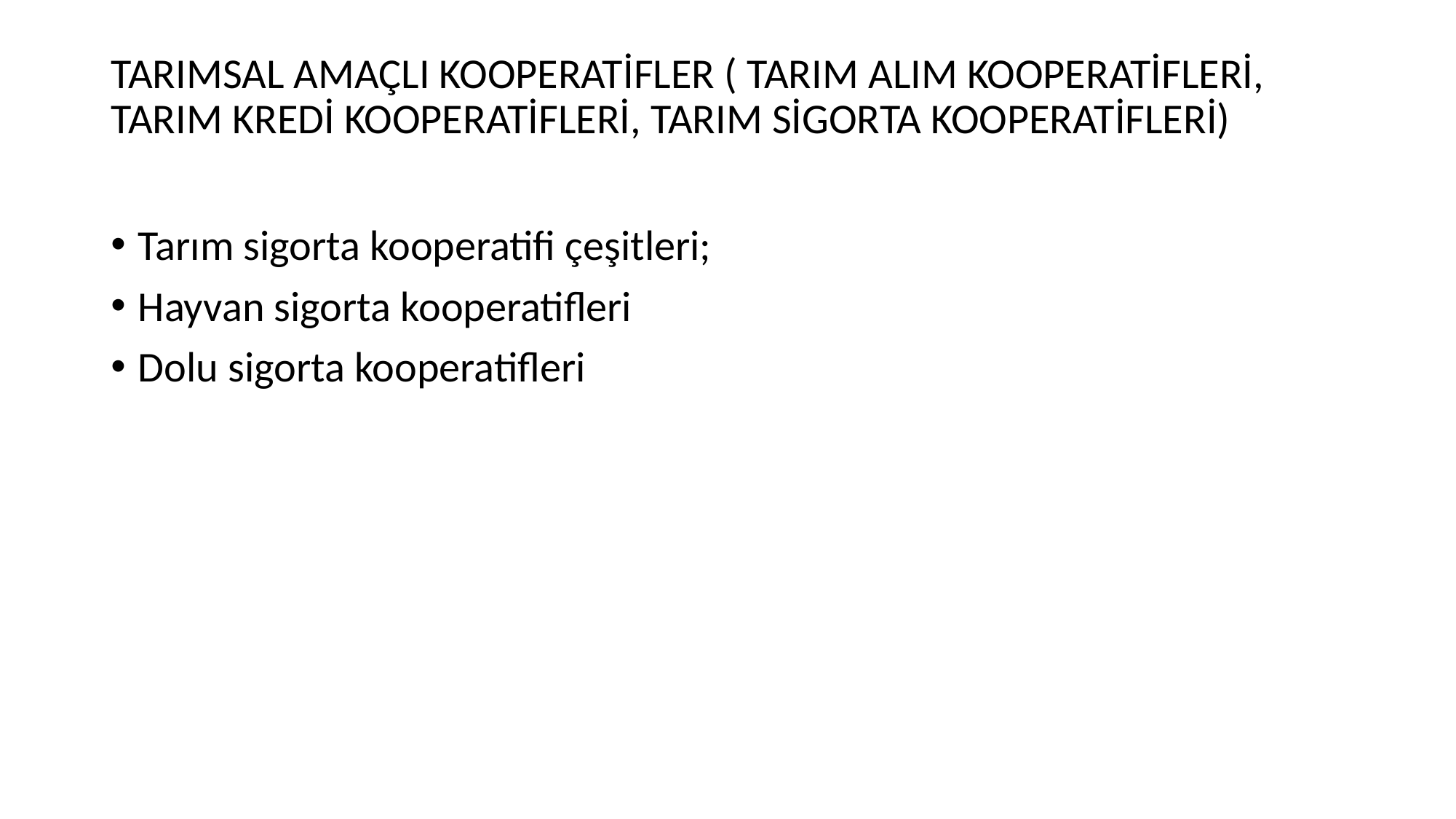

# TARIMSAL AMAÇLI KOOPERATİFLER ( TARIM ALIM KOOPERATİFLERİ, TARIM KREDİ KOOPERATİFLERİ, TARIM SİGORTA KOOPERATİFLERİ)
Tarım sigorta kooperatifi çeşitleri;
Hayvan sigorta kooperatifleri
Dolu sigorta kooperatifleri